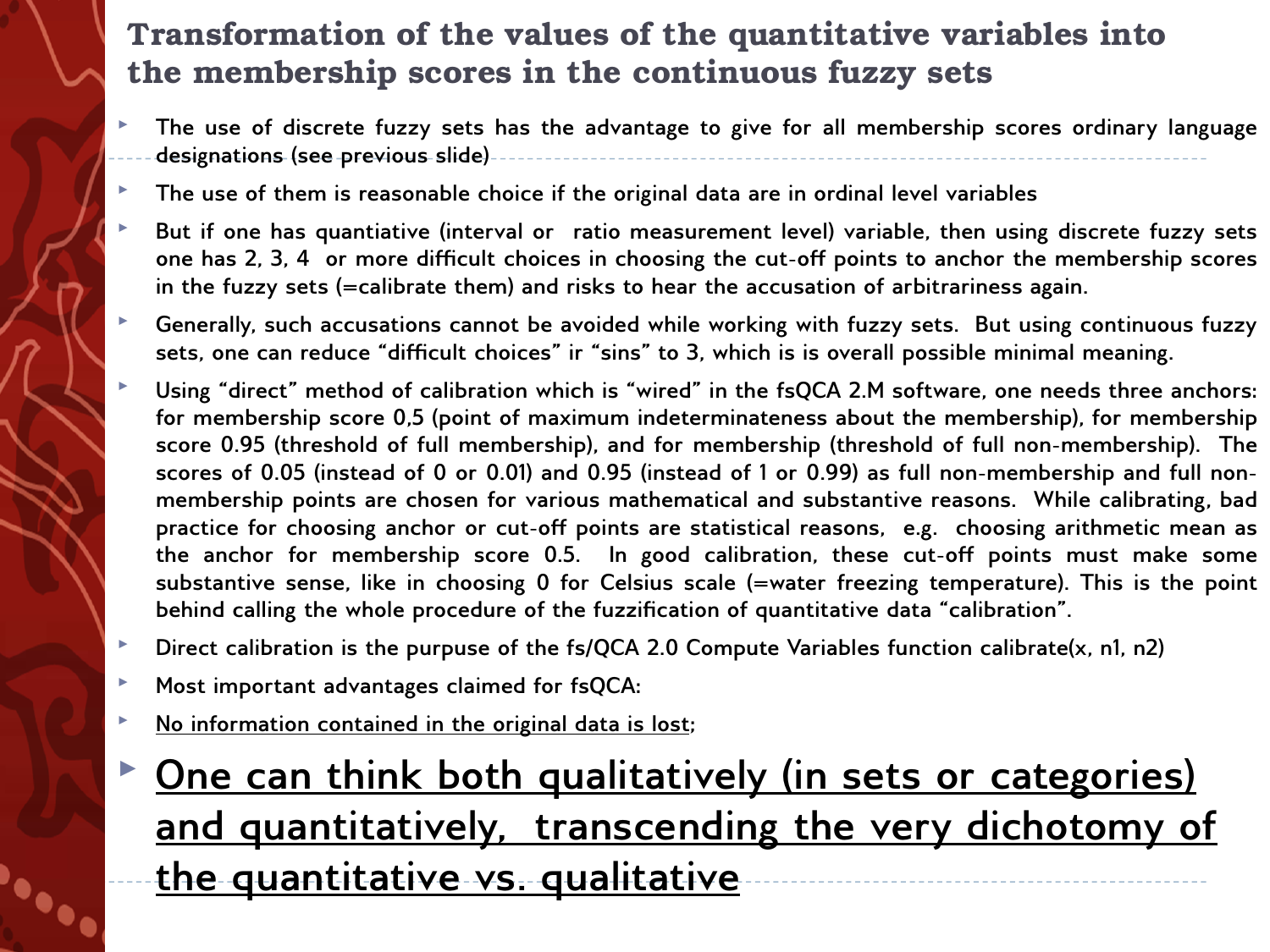

# Transformation of the values of the quantitative variables into the membership scores in the continuous fuzzy sets
The use of discrete fuzzy sets has the advantage to give for all membership scores ordinary language designations (see previous slide)
The use of them is reasonable choice if the original data are in ordinal level variables
But if one has quantiative (interval or  ratio measurement level) variable, then using discrete fuzzy sets one has 2, 3, 4  or more difficult choices in choosing the cut-off points to anchor the membership scores in the fuzzy sets (=calibrate them) and risks to hear the accusation of arbitrariness again.
Generally, such accusations cannot be avoided while working with fuzzy sets.  But using continuous fuzzy sets, one can reduce “difficult choices” ir “sins” to 3, which is is overall possible minimal meaning.
Using “direct” method of calibration which is “wired” in the fsQCA 2.M software, one needs three anchors: for membership score 0,5 (point of maximum indeterminateness about the membership), for membership score 0.95 (threshold of full membership), and for membership (threshold of full non-membership).  The scores of 0.05 (instead of 0 or 0.01) and 0.95 (instead of 1 or 0.99) as full non-membership and full non-membership points are chosen for various mathematical and substantive reasons.  While calibrating, bad practice for choosing anchor or cut-off points are statistical reasons,  e.g.  choosing arithmetic mean as the anchor for membership score 0.5.  In good calibration, these cut-off points must make some substantive sense, like in choosing 0 for Celsius scale (=water freezing temperature). This is the point behind calling the whole procedure of the fuzzification of quantitative data “calibration”.
Direct calibration is the purpuse of the fs/QCA 2.0 Compute Variables function calibrate(x, n1, n2)
Most important advantages claimed for fsQCA:
No information contained in the original data is lost;
One can think both qualitatively (in sets or categories) and quantitatively,  transcending the very dichotomy of the quantitative vs. qualitative